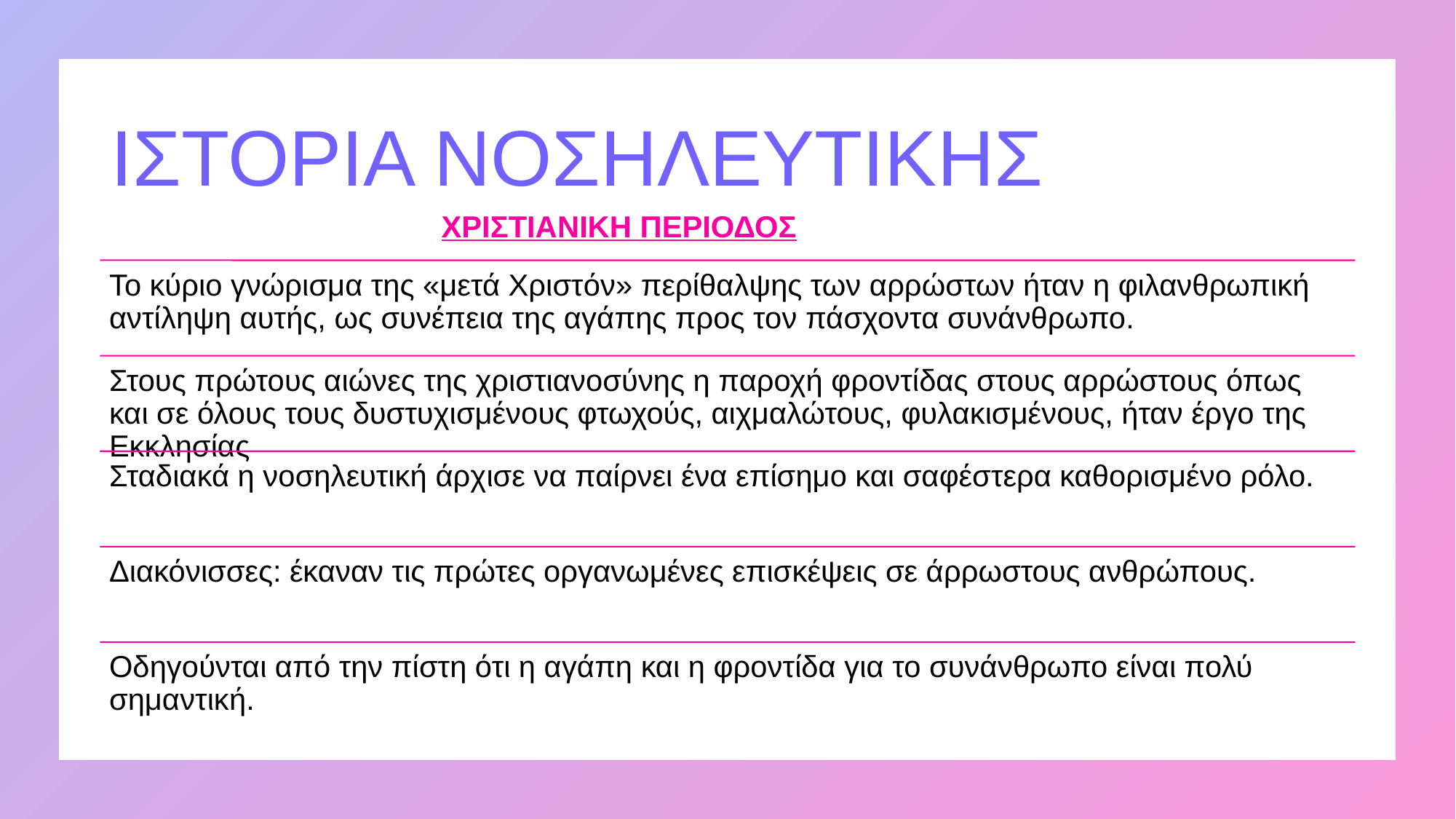

ΙΣΤΟΡΙΑ ΝΟΣΗΛΕΥΤΙΚΗΣ
ΧΡΙΣΤΙΑΝΙΚΗ ΠΕΡΙΟΔΟΣ
To κύριο γνώρισμα της «μετά Χριστόν» περίθαλψης των αρρώστων ήταν η φιλανθρωπική αντίληψη αυτής, ως συνέπεια της αγάπης προς τον πάσχοντα συνάνθρωπο.
Στους πρώτους αιώνες της χριστιανοσύνης η παροχή φροντίδας στους αρρώστους όπως και σε όλους τους δυστυχισμένους φτωχούς, αιχμαλώτους, φυλακισμένους, ήταν έργο της Εκκλησίας
Σταδιακά η νοσηλευτική άρχισε να παίρνει ένα επίσημο και σαφέστερα καθορισμένο ρόλο.
Διακόνισσες: έκαναν τις πρώτες οργανωμένες επισκέψεις σε άρρωστους ανθρώπους.
Οδηγούνται από την πίστη ότι η αγάπη και η φροντίδα για το συνάνθρωπο είναι πολύ σημαντική.